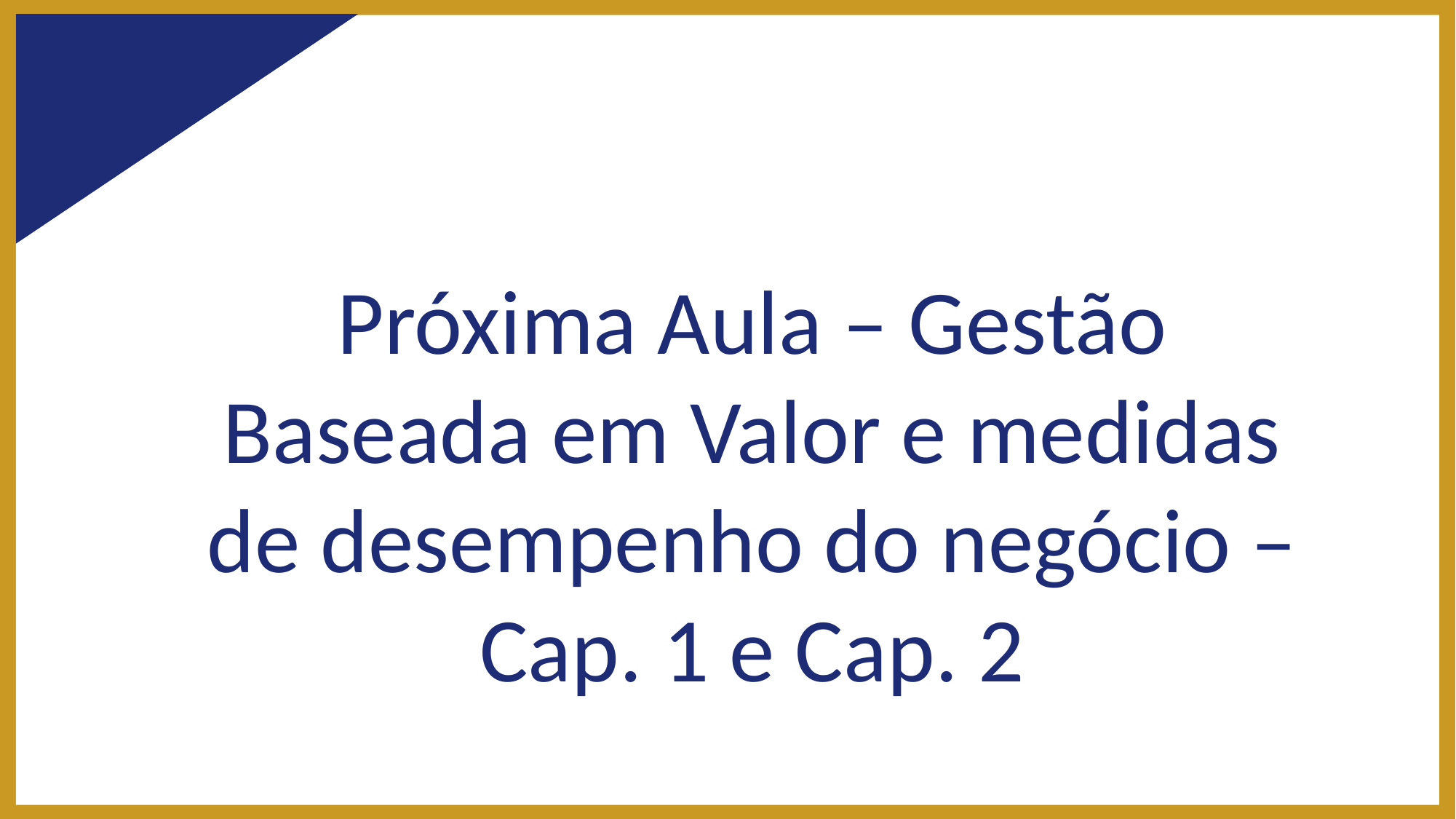

Próxima Aula – Gestão Baseada em Valor e medidas de desempenho do negócio – Cap. 1 e Cap. 2